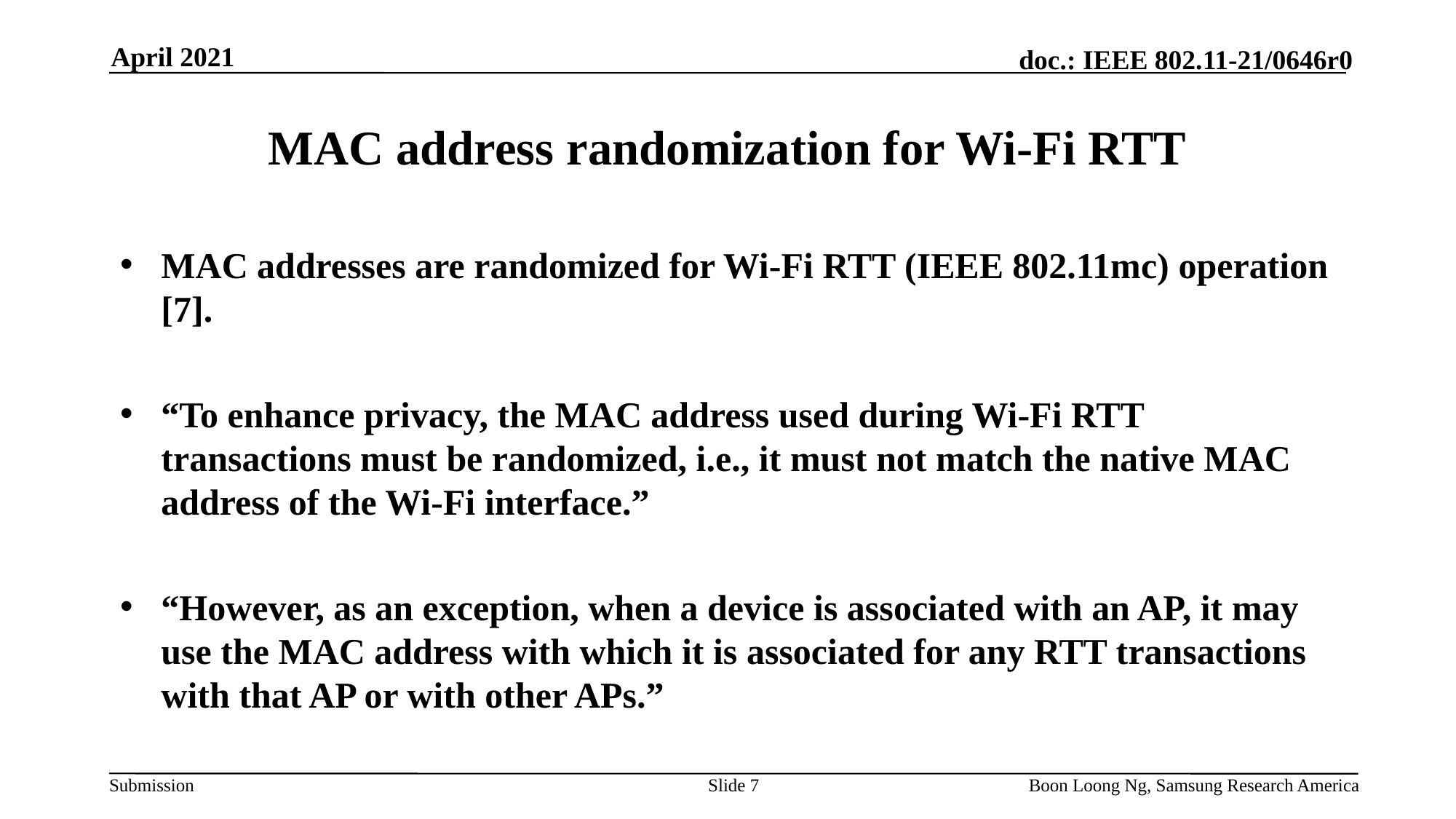

April 2021
# MAC address randomization for Wi-Fi RTT
MAC addresses are randomized for Wi-Fi RTT (IEEE 802.11mc) operation [7].

“To enhance privacy, the MAC address used during Wi-Fi RTT transactions must be randomized, i.e., it must not match the native MAC address of the Wi-Fi interface.”

“However, as an exception, when a device is associated with an AP, it may use the MAC address with which it is associated for any RTT transactions with that AP or with other APs.”
Slide 7
Boon Loong Ng, Samsung Research America